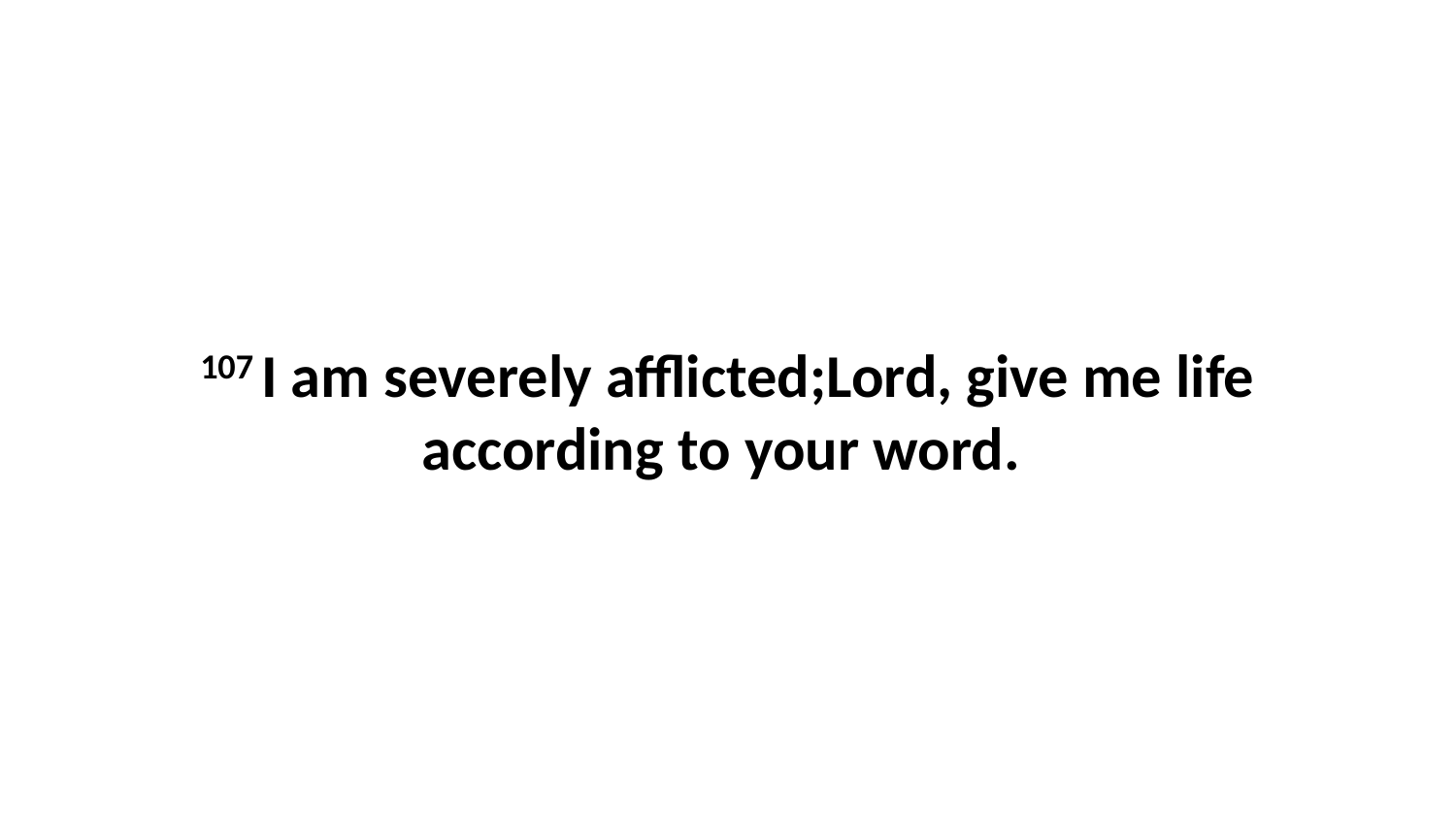

107 I am severely afflicted;Lord, give me life according to your word.